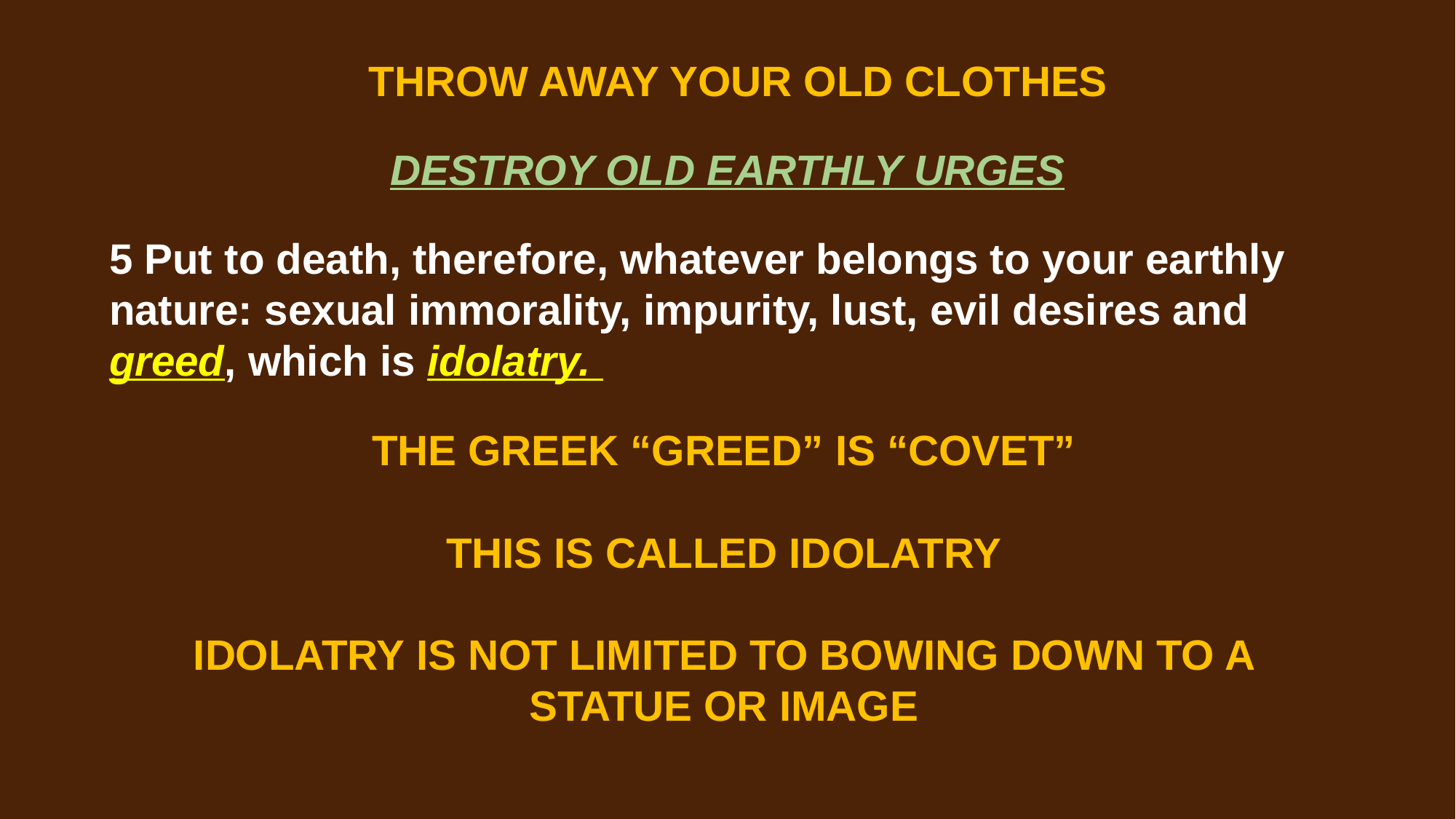

THROW AWAY YOUR OLD CLOTHES
DESTROY OLD EARTHLY URGES
5 Put to death, therefore, whatever belongs to your earthly nature: sexual immorality, impurity, lust, evil desires and greed, which is idolatry.
THE GREEK “GREED” IS “COVET”

THIS IS CALLED IDOLATRY

IDOLATRY IS NOT LIMITED TO BOWING DOWN TO A STATUE OR IMAGE